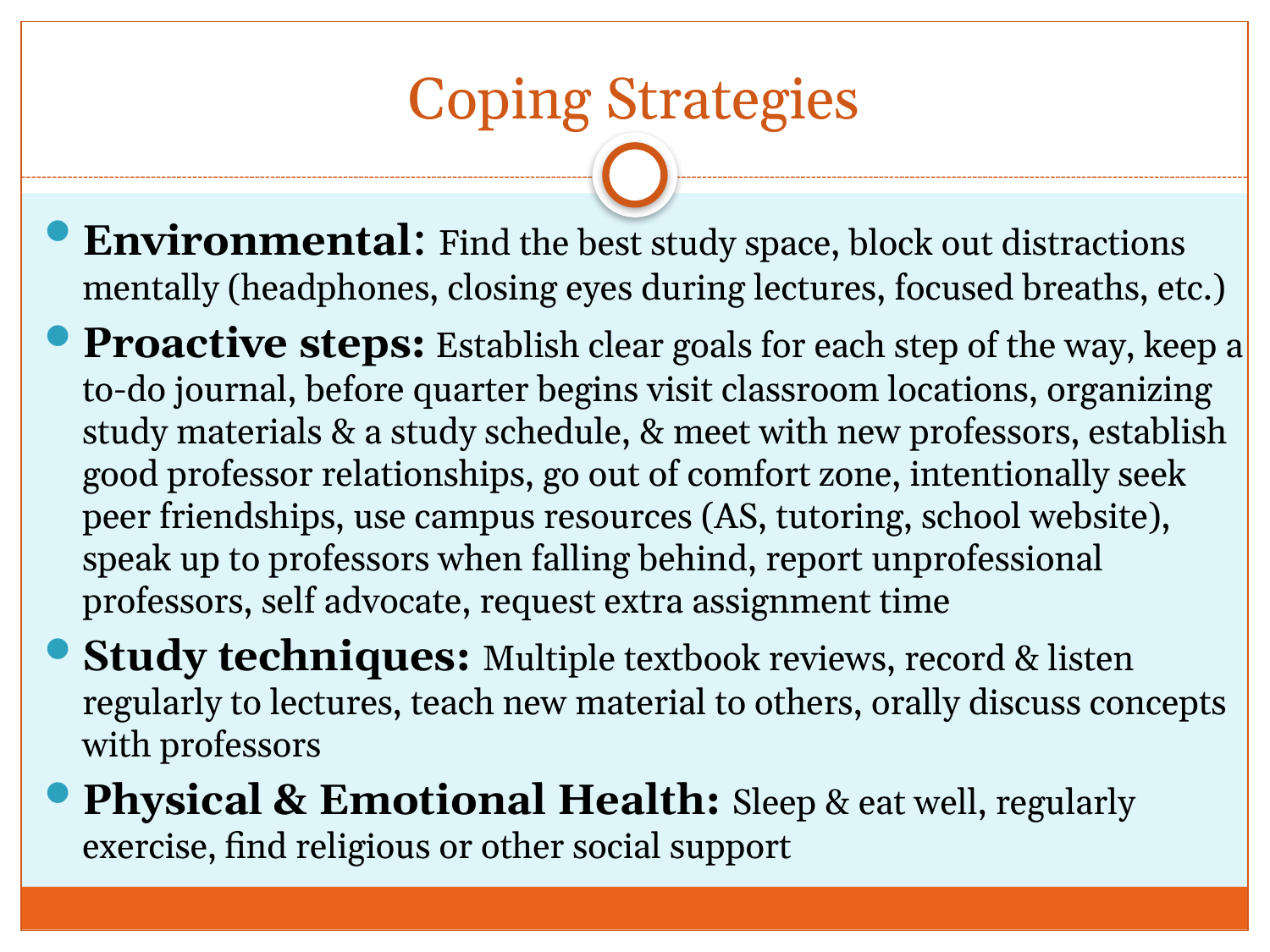

# Coping Strategies
Environmental: Find the best study space, block out distractions mentally (headphones, closing eyes during lectures, focused breaths, etc.)
Proactive steps: Establish clear goals for each step of the way, keep a to-do journal, before quarter begins visit classroom locations, organizing study materials & a study schedule, & meet with new professors, establish good professor relationships, go out of comfort zone, intentionally seek peer friendships, use campus resources (AS, tutoring, school website), speak up to professors when falling behind, report unprofessional professors, self advocate, request extra assignment time
Study techniques: Multiple textbook reviews, record & listen regularly to lectures, teach new material to others, orally discuss concepts with professors
Physical & Emotional Health: Sleep & eat well, regularly exercise, find religious or other social support